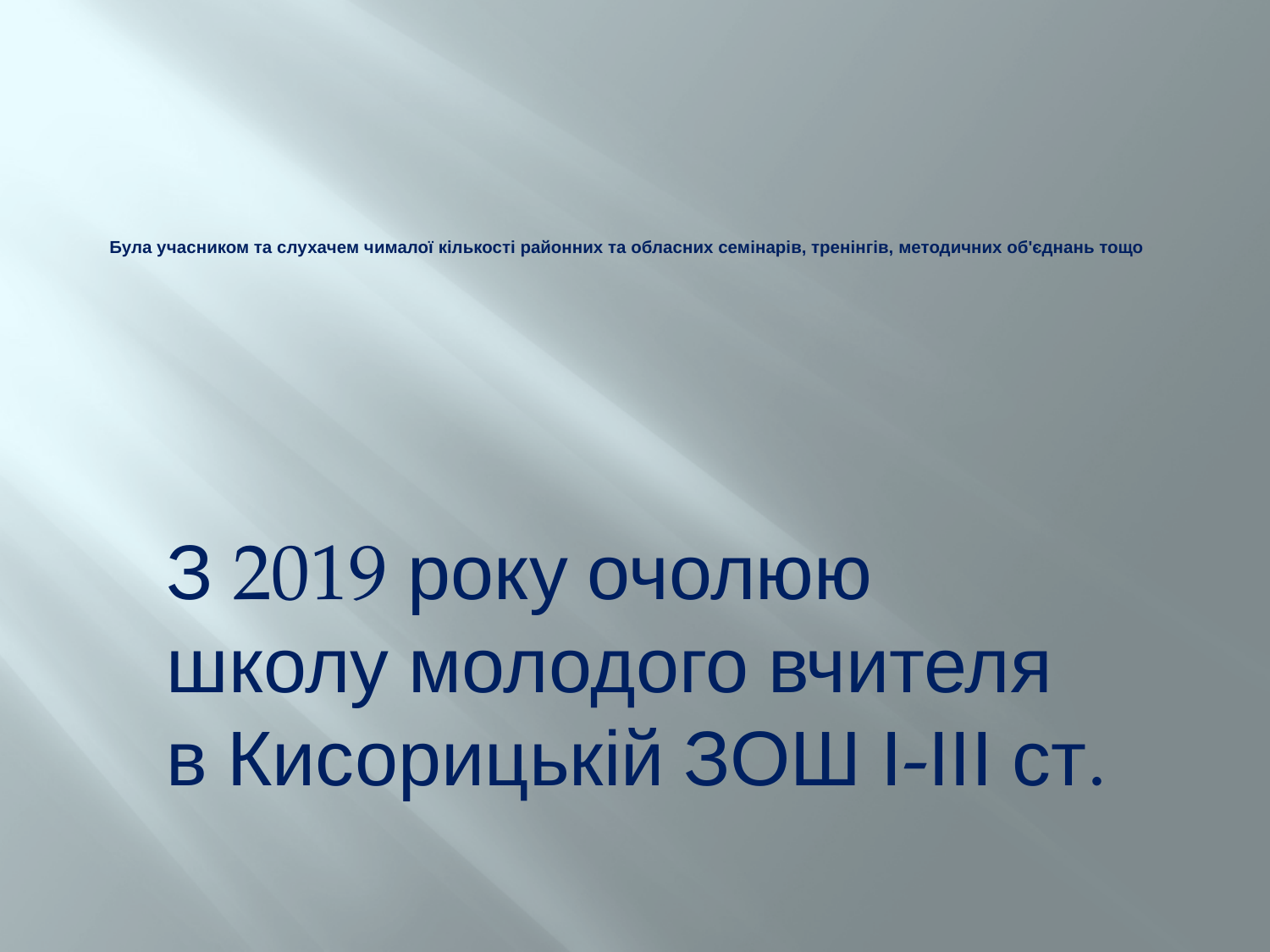

# Була учасником та слухачем чималої кількості районних та обласних семінарів, тренінгів, методичних об'єднань тощо
З 2019 року очолюю школу молодого вчителя в Кисорицькій ЗОШ І-ІІІ ст.